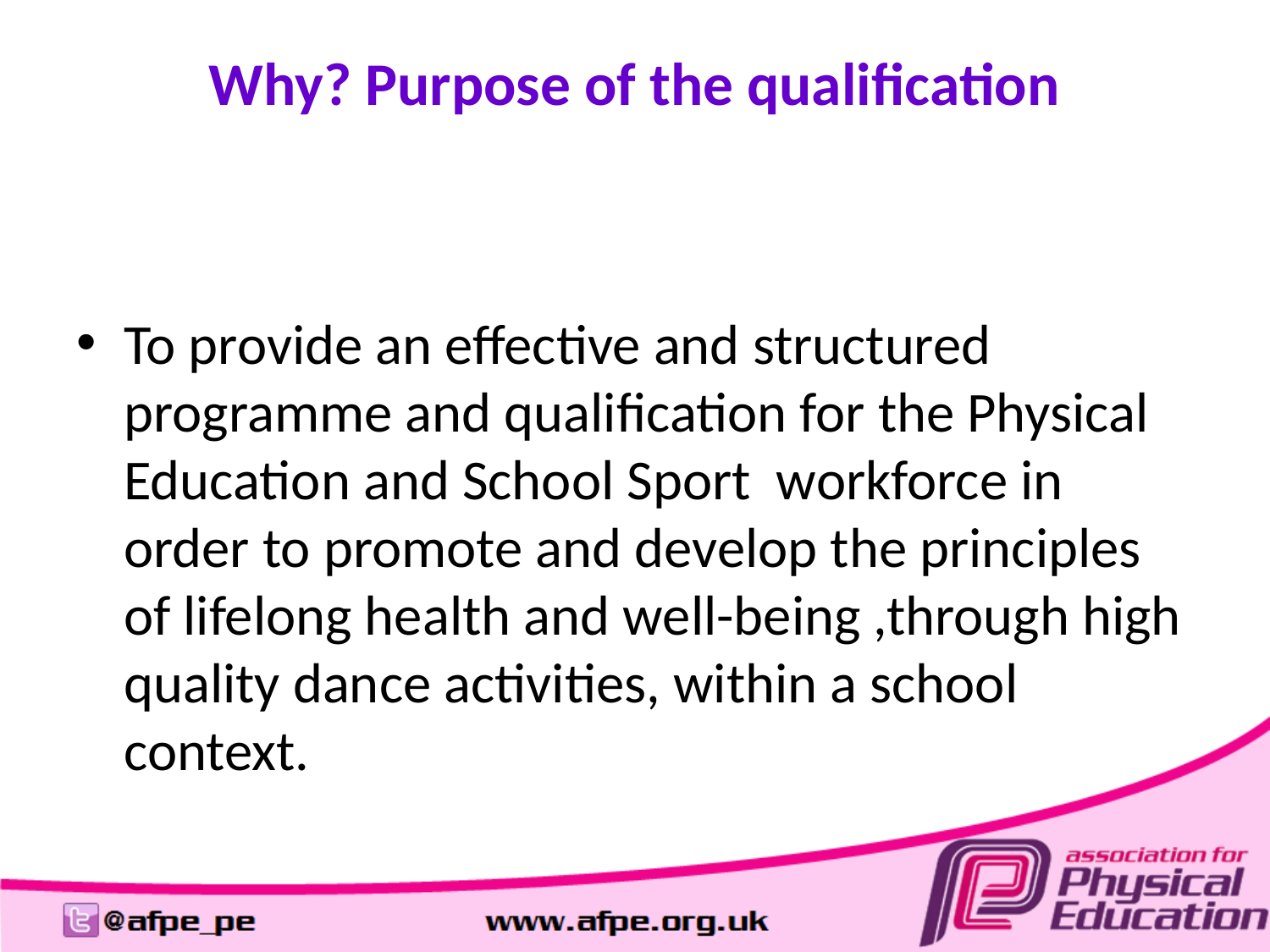

# Why? Purpose of the qualification

To provide an effective and structured programme and qualification for the Physical Education and School Sport  workforce in order to promote and develop the principles of lifelong health and well-being ,through high quality dance activities, within a school context.